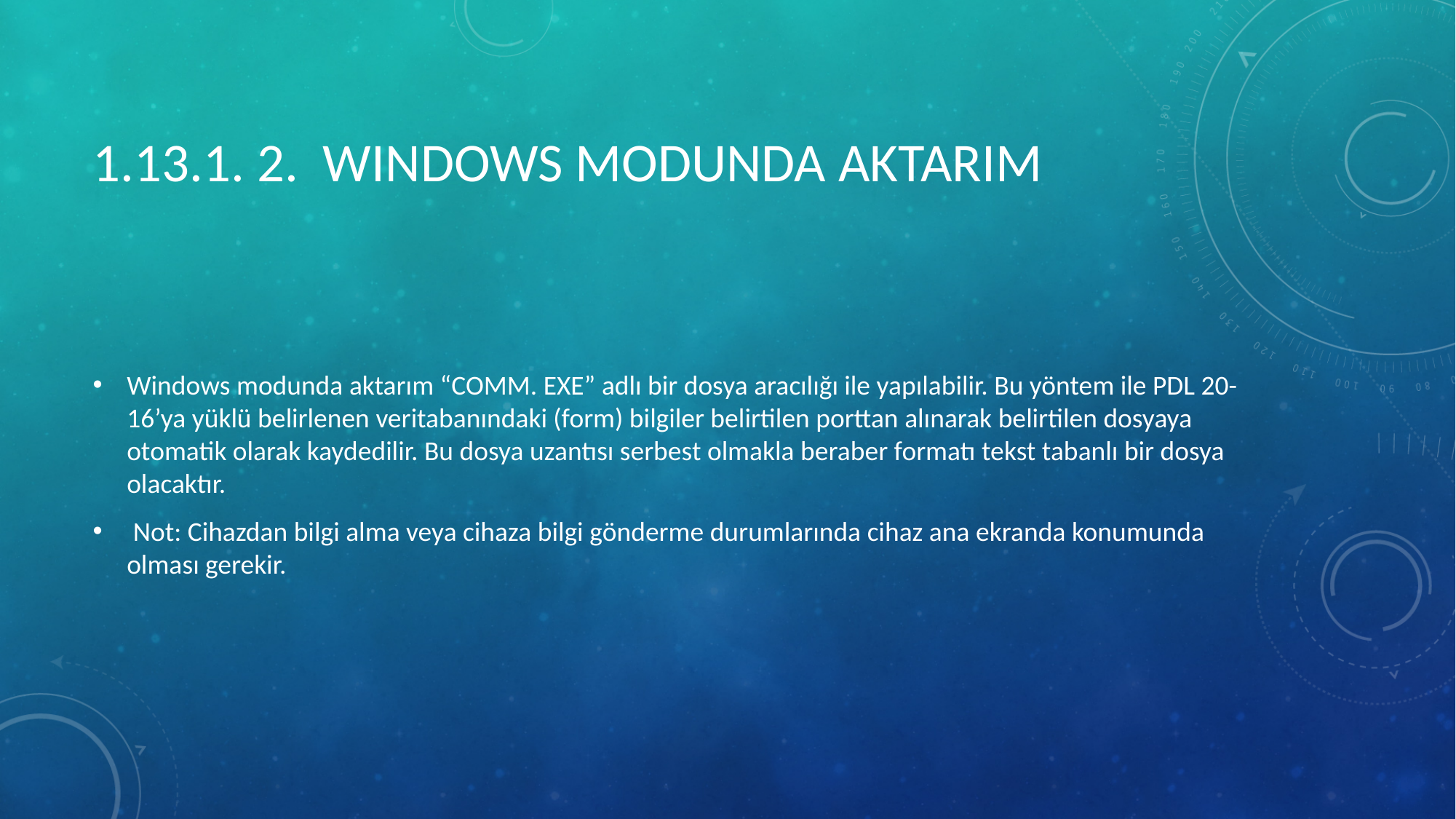

# 1.13.1. 2.  WINDOWS Modunda Aktarım
Windows modunda aktarım “COMM. EXE” adlı bir dosya aracılığı ile yapılabilir. Bu yöntem ile PDL 20-16’ya yüklü belirlenen veritabanındaki (form) bilgiler belirtilen porttan alınarak belirtilen dosyaya otomatik olarak kaydedilir. Bu dosya uzantısı serbest olmakla beraber formatı tekst tabanlı bir dosya olacaktır.
 Not: Cihazdan bilgi alma veya cihaza bilgi gönderme durumlarında cihaz ana ekranda konumunda olması gerekir.